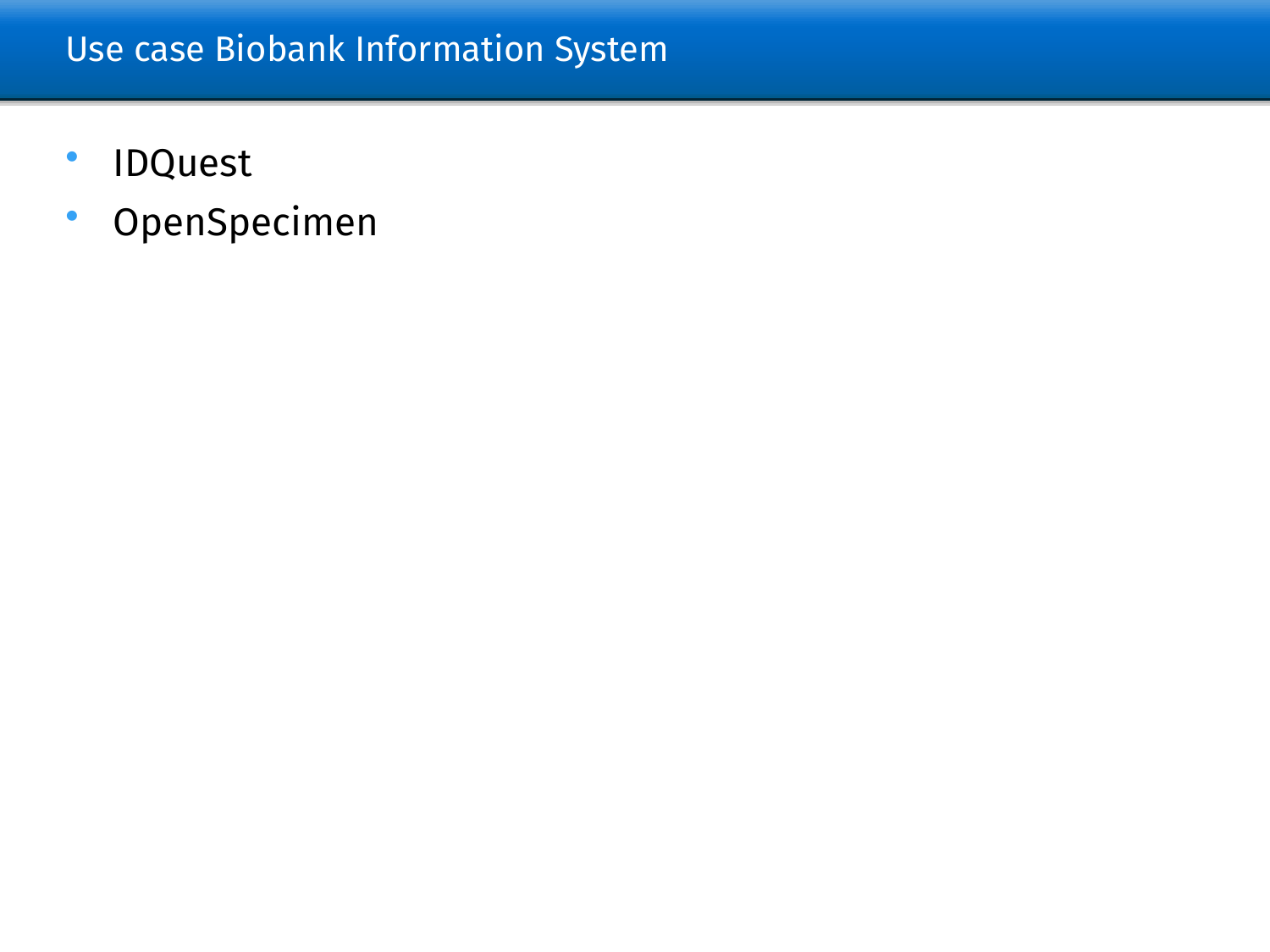

# Use case Biobank Information System
IDQuest
OpenSpecimen